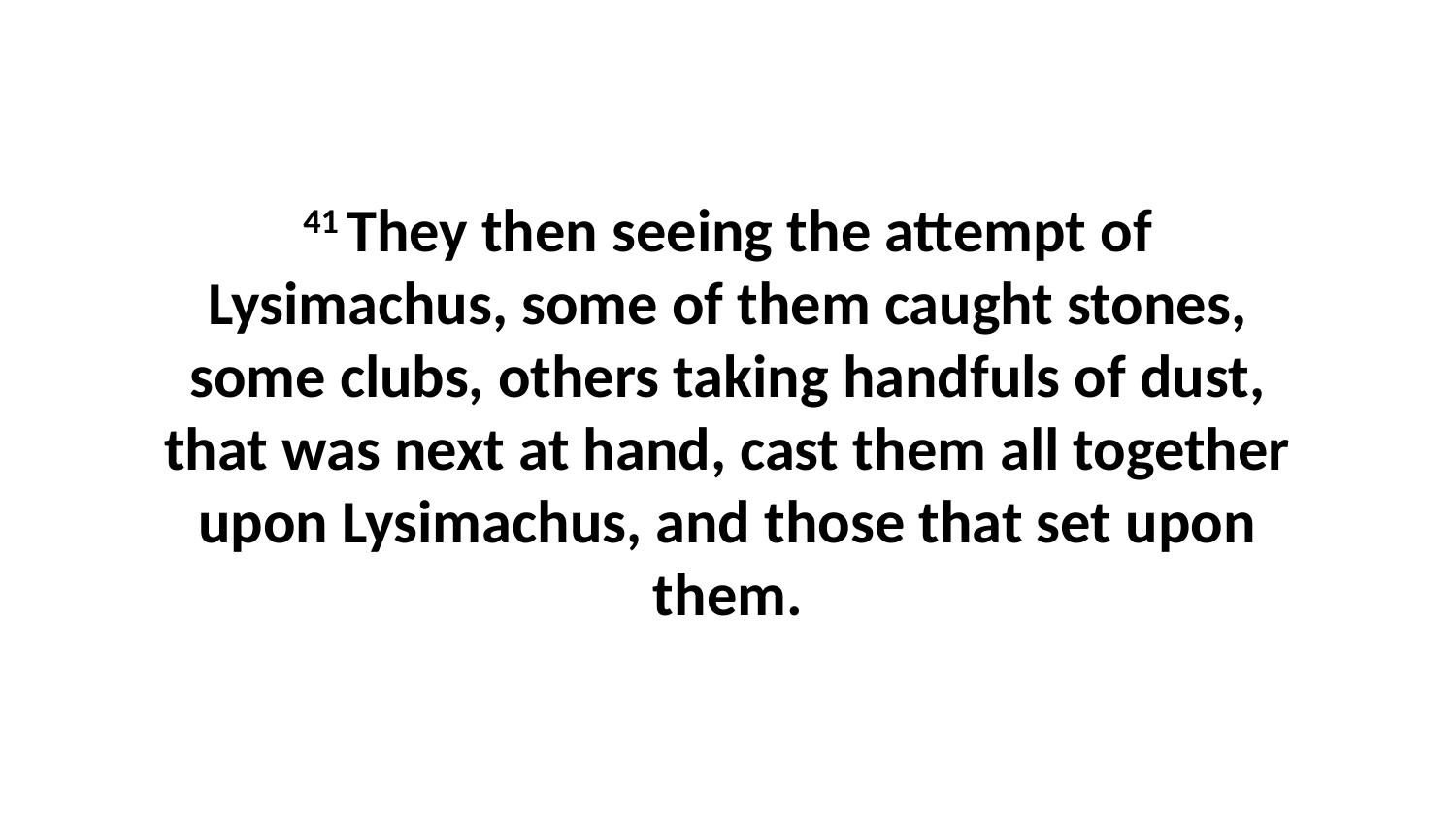

41 They then seeing the attempt of Lysimachus, some of them caught stones, some clubs, others taking handfuls of dust, that was next at hand, cast them all together upon Lysimachus, and those that set upon them.